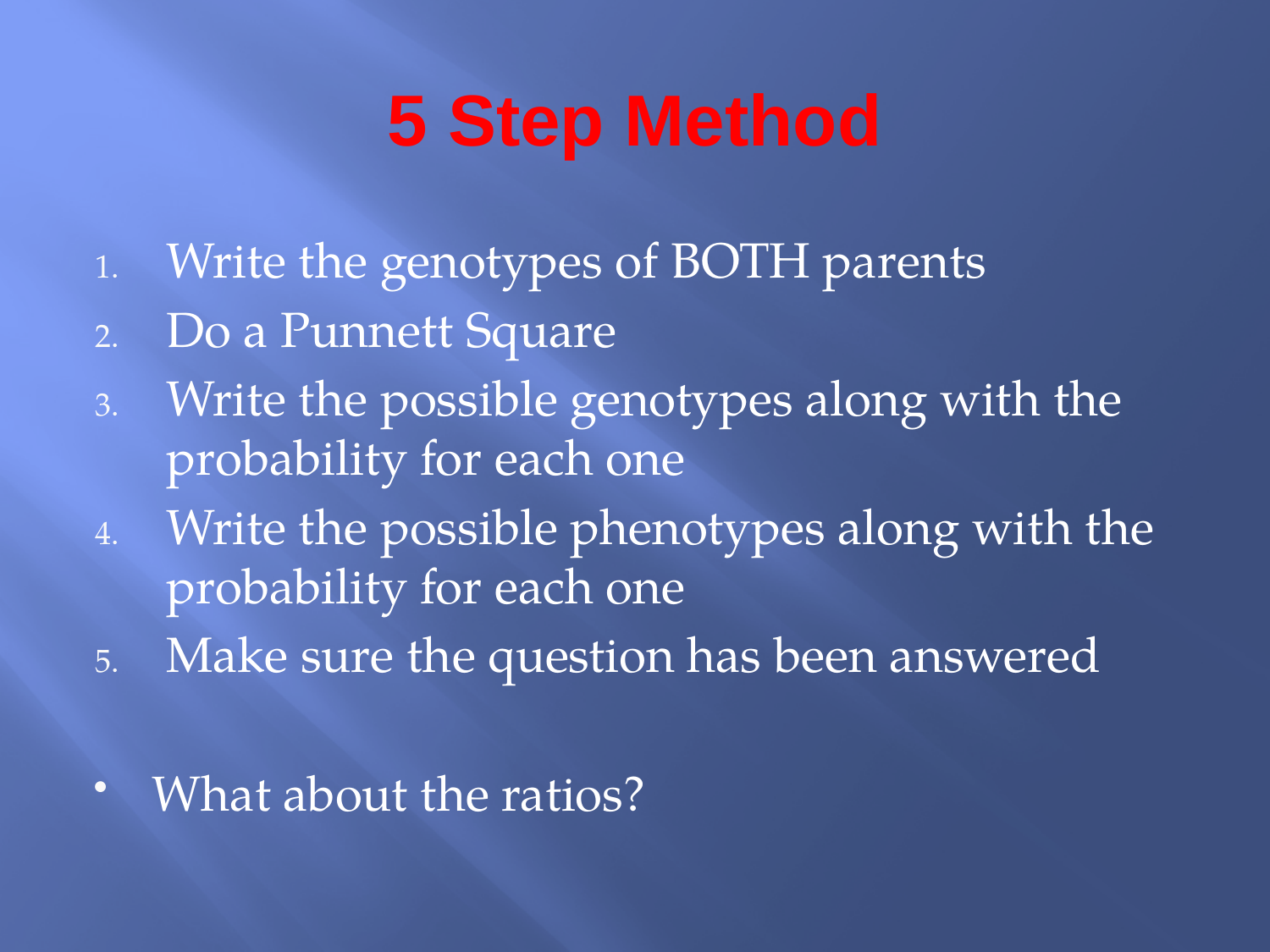

# 5 Step Method
Write the genotypes of BOTH parents
Do a Punnett Square
Write the possible genotypes along with the probability for each one
Write the possible phenotypes along with the probability for each one
Make sure the question has been answered

What about the ratios?